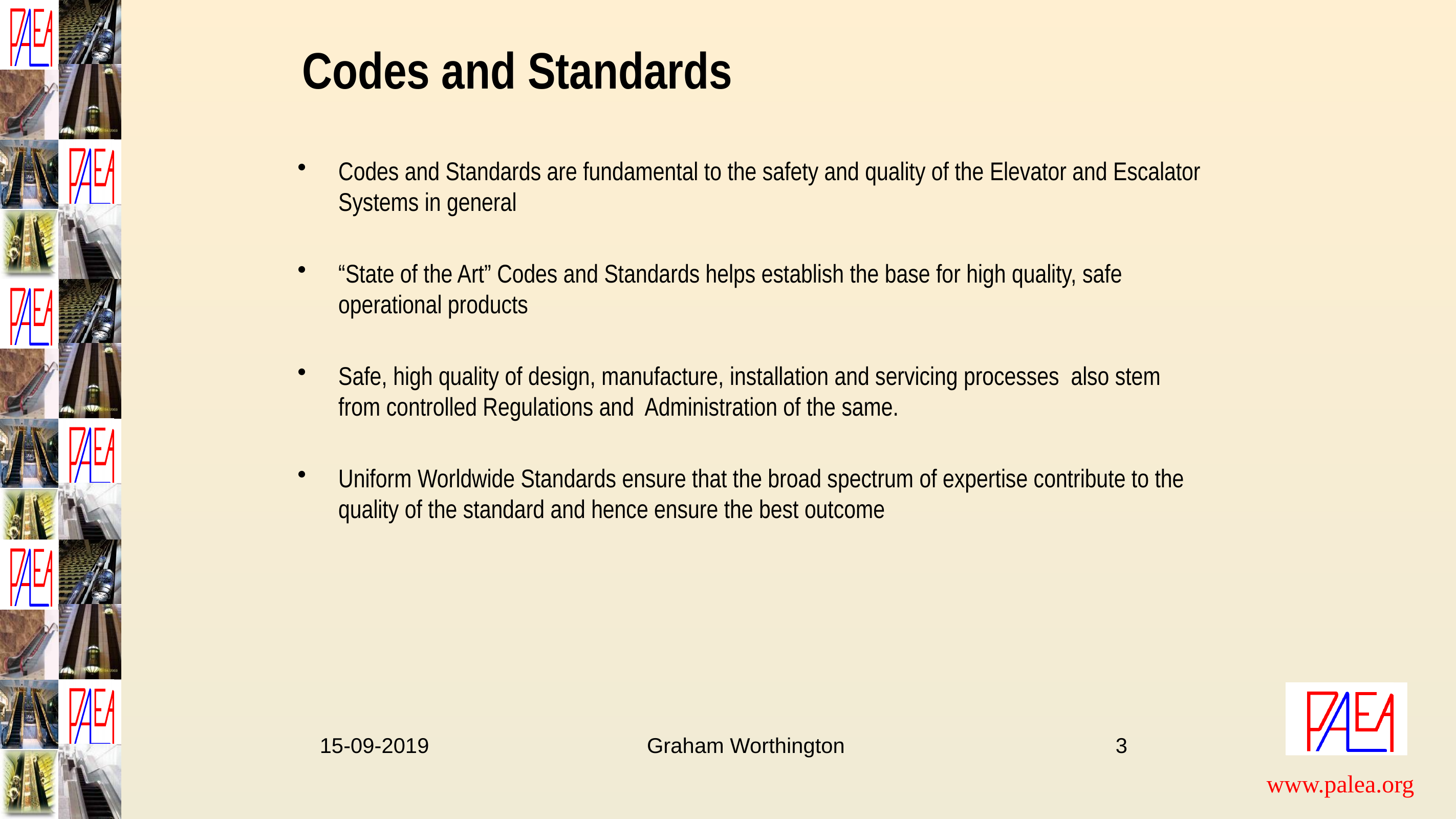

# Codes and Standards
Codes and Standards are fundamental to the safety and quality of the Elevator and Escalator Systems in general

“State of the Art” Codes and Standards helps establish the base for high quality, safe operational products

Safe, high quality of design, manufacture, installation and servicing processes  also stem from controlled Regulations and  Administration of the same.

Uniform Worldwide Standards ensure that the broad spectrum of expertise contribute to the quality of the standard and hence ensure the best outcome

15-09-2019                                     Graham Worthington                                              3